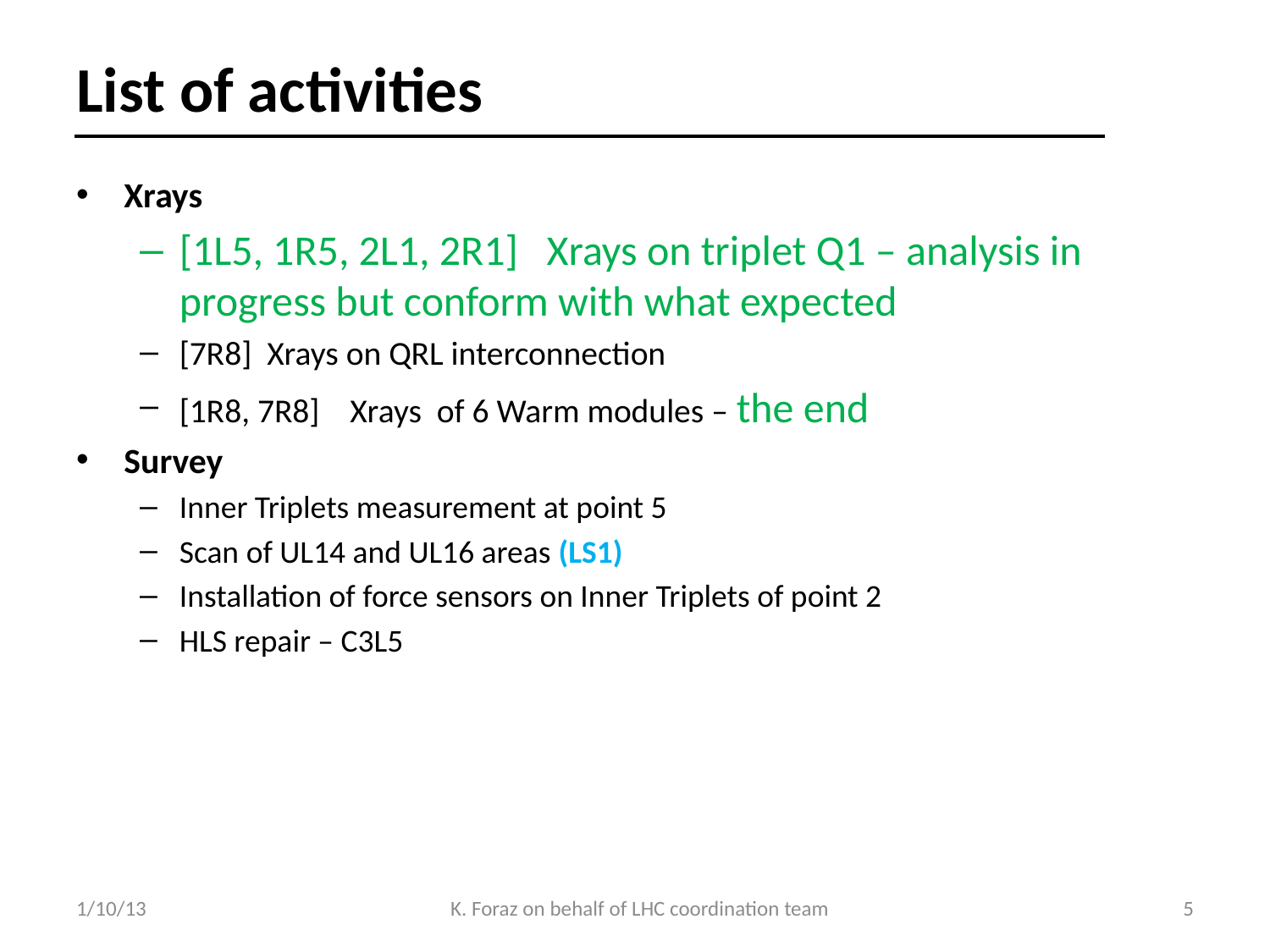

# List of activities
Xrays
[1L5, 1R5, 2L1, 2R1]   Xrays on triplet Q1 – analysis in progress but conform with what expected
[7R8]  Xrays on QRL interconnection
[1R8, 7R8]    Xrays  of 6 Warm modules – the end
Survey
Inner Triplets measurement at point 5
Scan of UL14 and UL16 areas (LS1)
Installation of force sensors on Inner Triplets of point 2
HLS repair – C3L5
1/10/13
K. Foraz on behalf of LHC coordination team
5